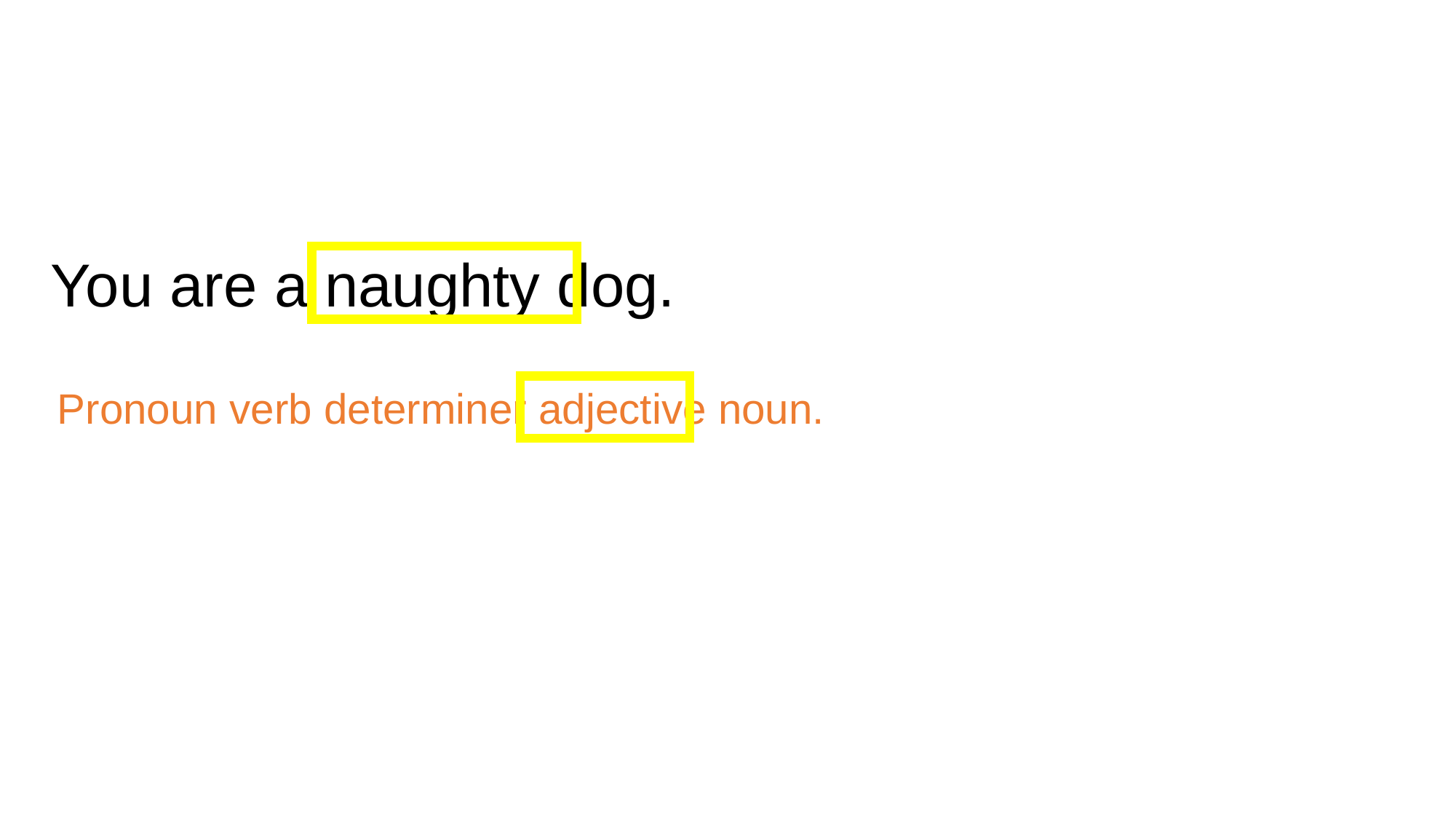

You are a naughty dog.

Pronoun verb determiner adjective noun.